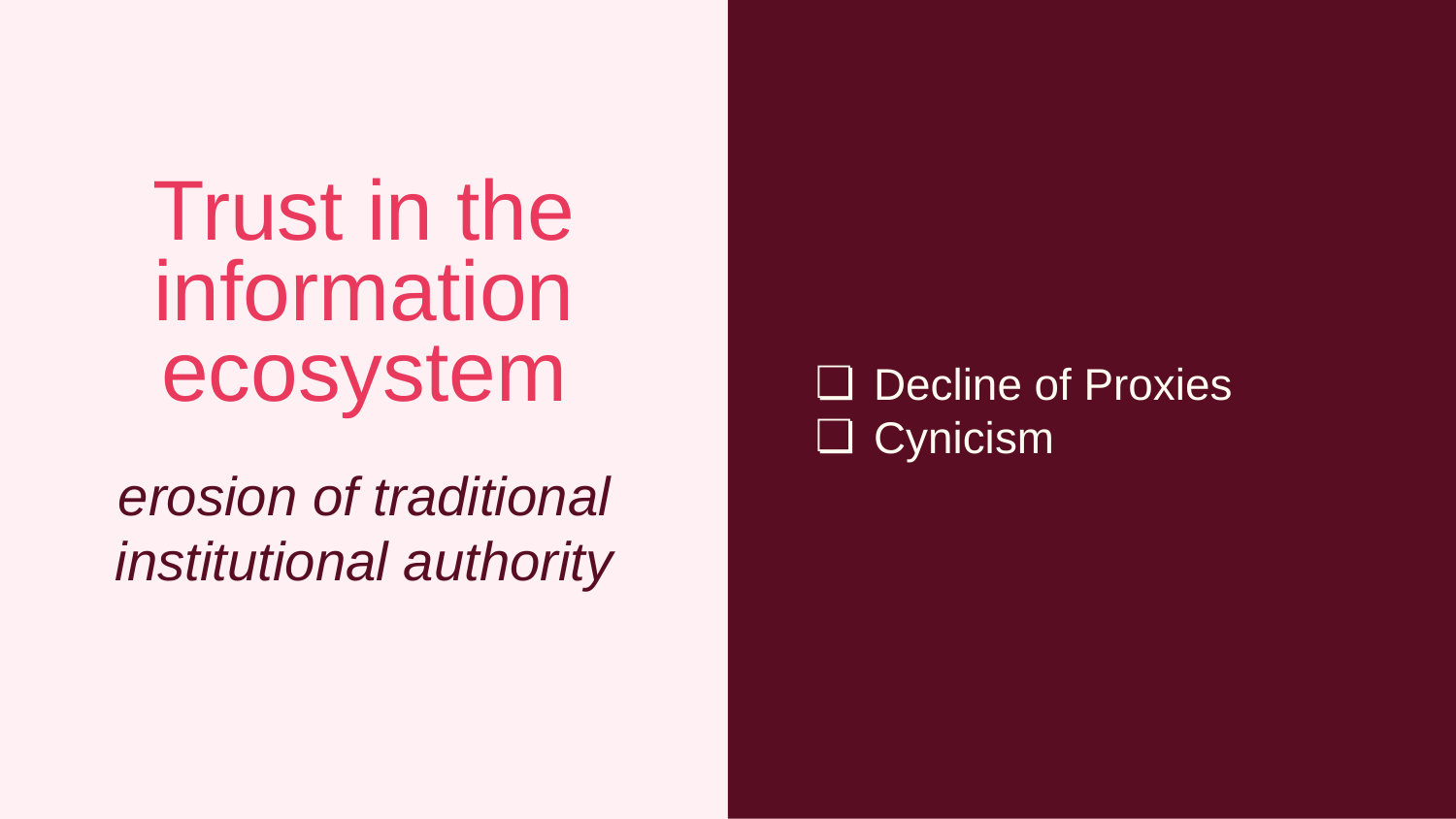

Decline of Proxies
Cynicism
# Trust in the information ecosystem
erosion of traditional institutional authority